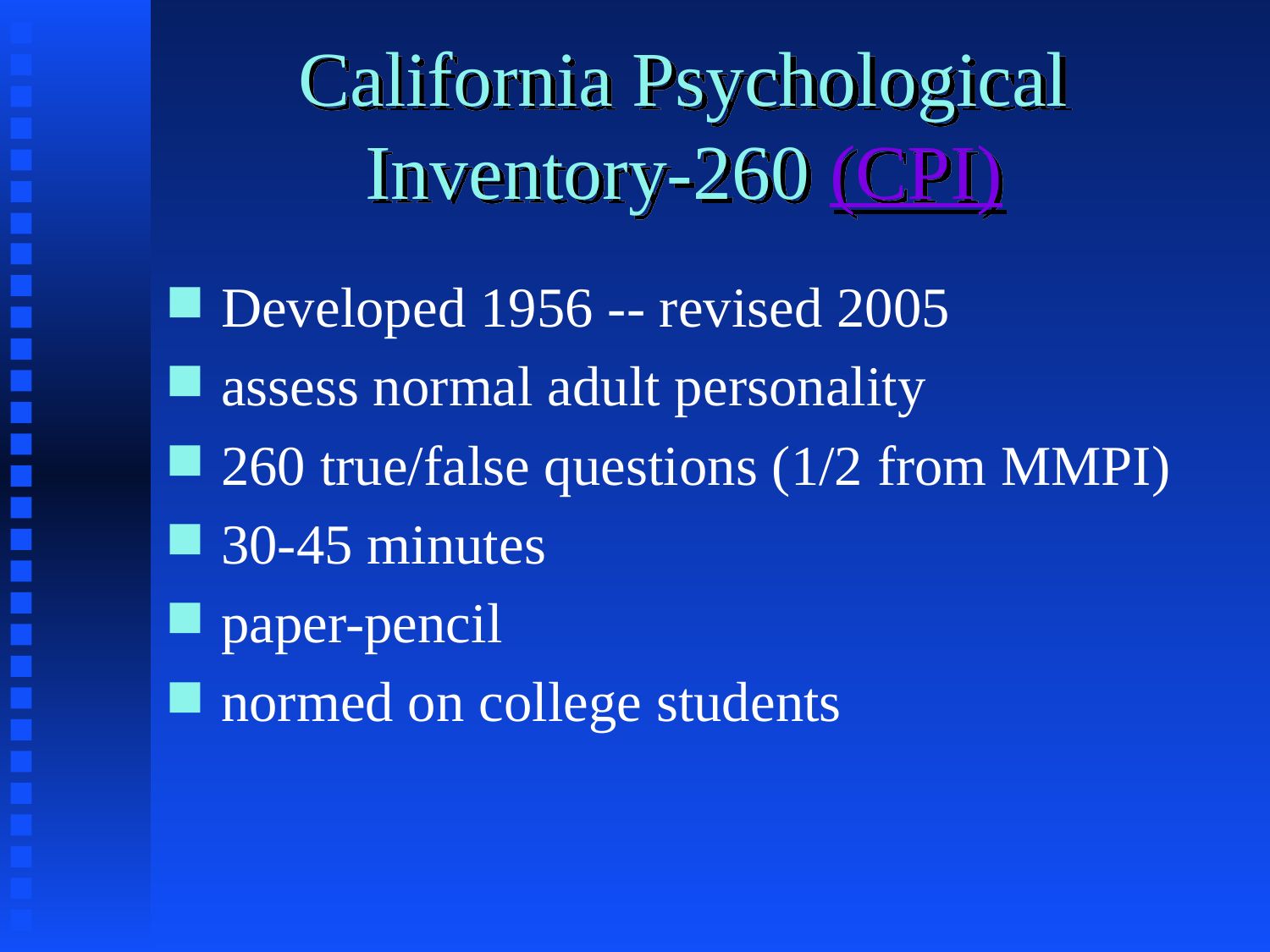

# California Psychological Inventory-260 (CPI)
Developed 1956 -- revised 2005
assess normal adult personality
260 true/false questions (1/2 from MMPI)
30-45 minutes
paper-pencil
normed on college students